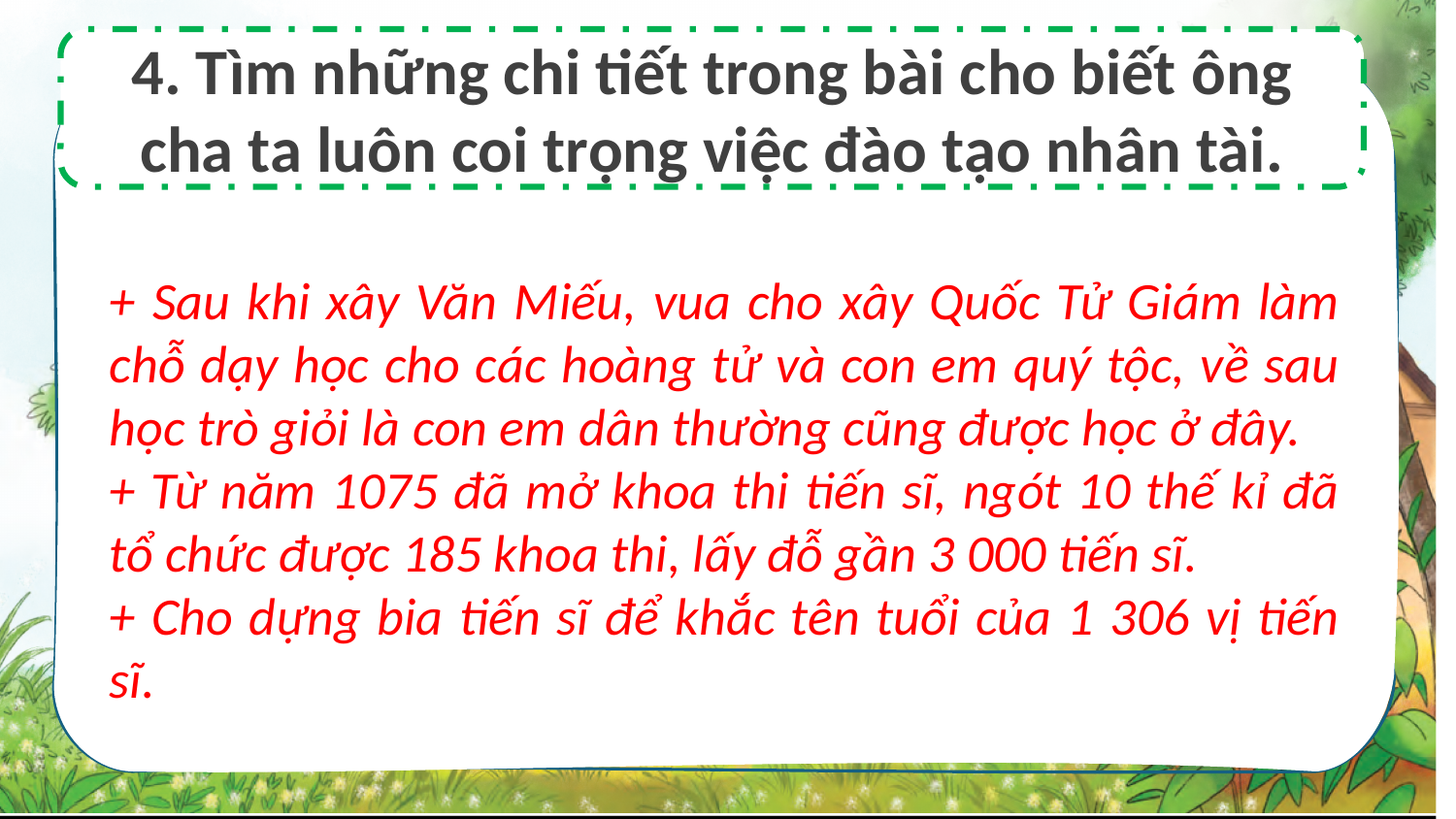

4. Tìm những chi tiết trong bài cho biết ông cha ta luôn coi trọng việc đào tạo nhân tài.

+ Sau khi xây Văn Miếu, vua cho xây Quốc Tử Giám làm chỗ dạy học cho các hoàng tử và con em quý tộc, về sau học trò giỏi là con em dân thường cũng được học ở đây.
+ Từ năm 1075 đã mở khoa thi tiến sĩ, ngót 10 thế kỉ đã tổ chức được 185 khoa thi, lấy đỗ gần 3 000 tiến sĩ.
+ Cho dựng bia tiến sĩ để khắc tên tuổi của 1 306 vị tiến sĩ.